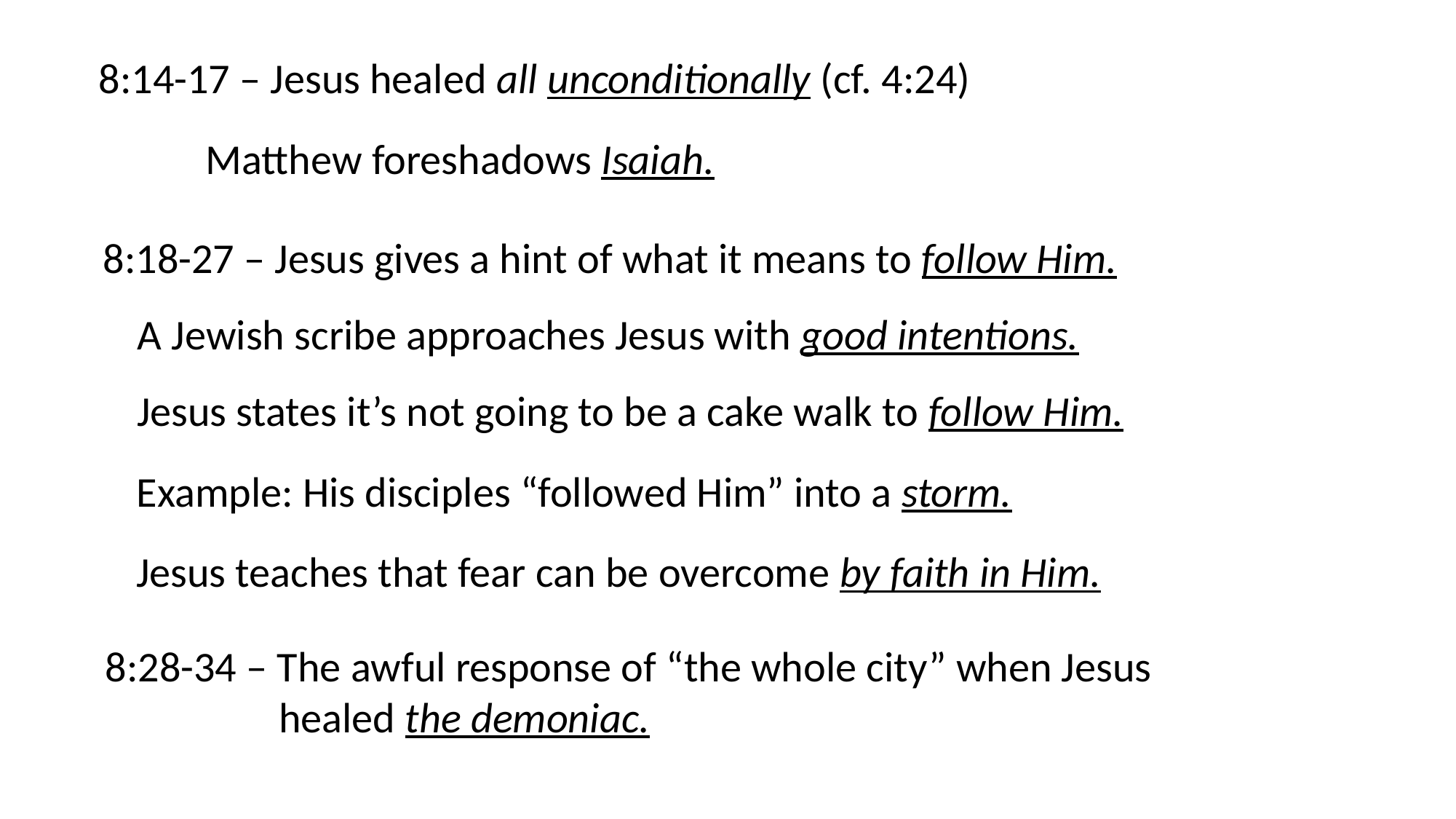

8:14-17 – Jesus healed all unconditionally (cf. 4:24)
Matthew foreshadows Isaiah.
8:18-27 – Jesus gives a hint of what it means to follow Him.
A Jewish scribe approaches Jesus with good intentions.
Jesus states it’s not going to be a cake walk to follow Him.
Example: His disciples “followed Him” into a storm.
Jesus teaches that fear can be overcome by faith in Him.
8:28-34 – The awful response of “the whole city” when Jesus
                  healed the demoniac.